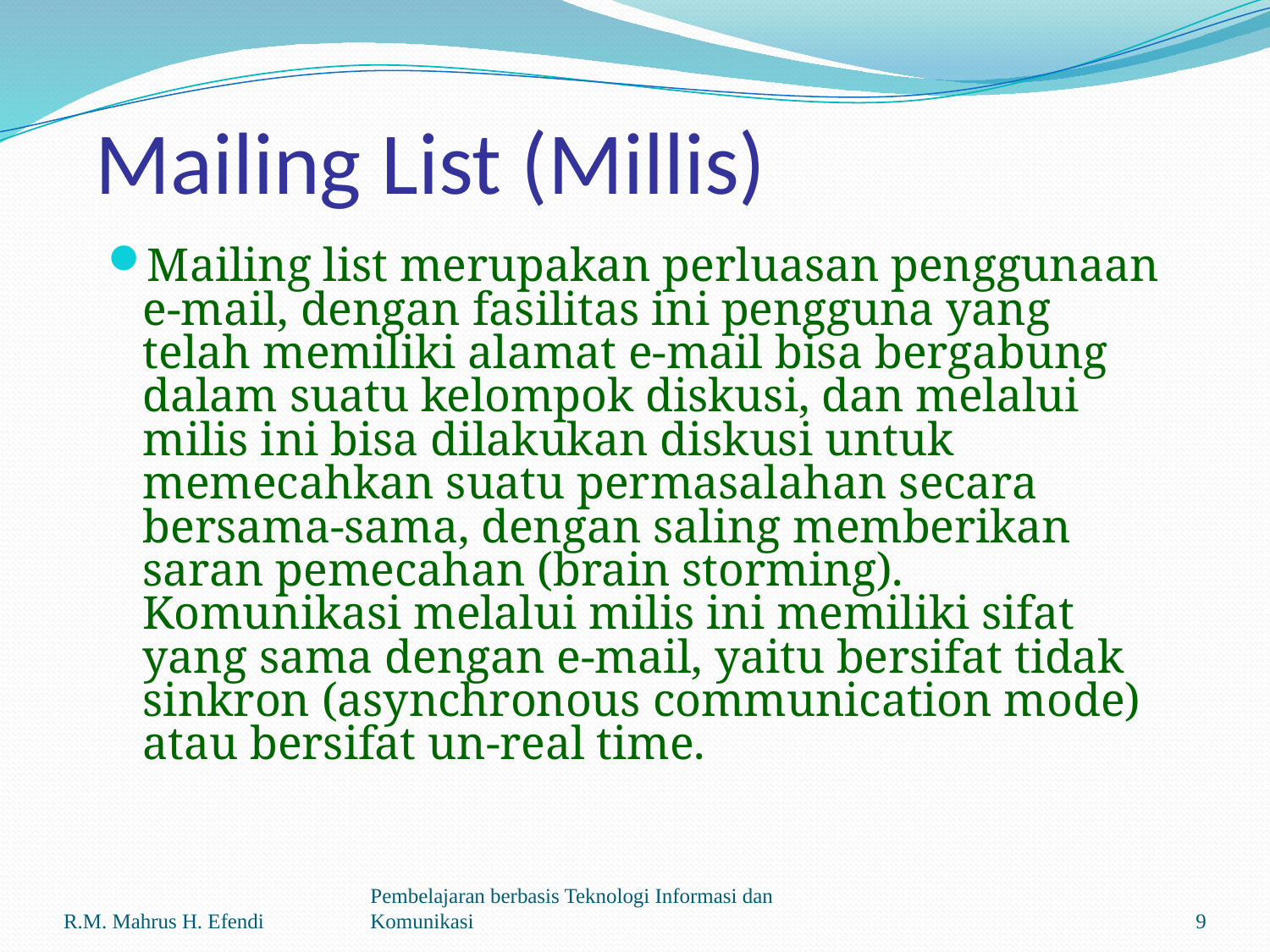

# Mailing List (Millis)
Mailing list merupakan perluasan penggunaan e-mail, dengan fasilitas ini pengguna yang telah memiliki alamat e-mail bisa bergabung dalam suatu kelompok diskusi, dan melalui milis ini bisa dilakukan diskusi untuk memecahkan suatu permasalahan secara bersama-sama, dengan saling memberikan saran pemecahan (brain storming). Komunikasi melalui milis ini memiliki sifat yang sama dengan e-mail, yaitu bersifat tidak sinkron (asynchronous communication mode) atau bersifat un-real time.
R.M. Mahrus H. Efendi
Pembelajaran berbasis Teknologi Informasi dan Komunikasi
9